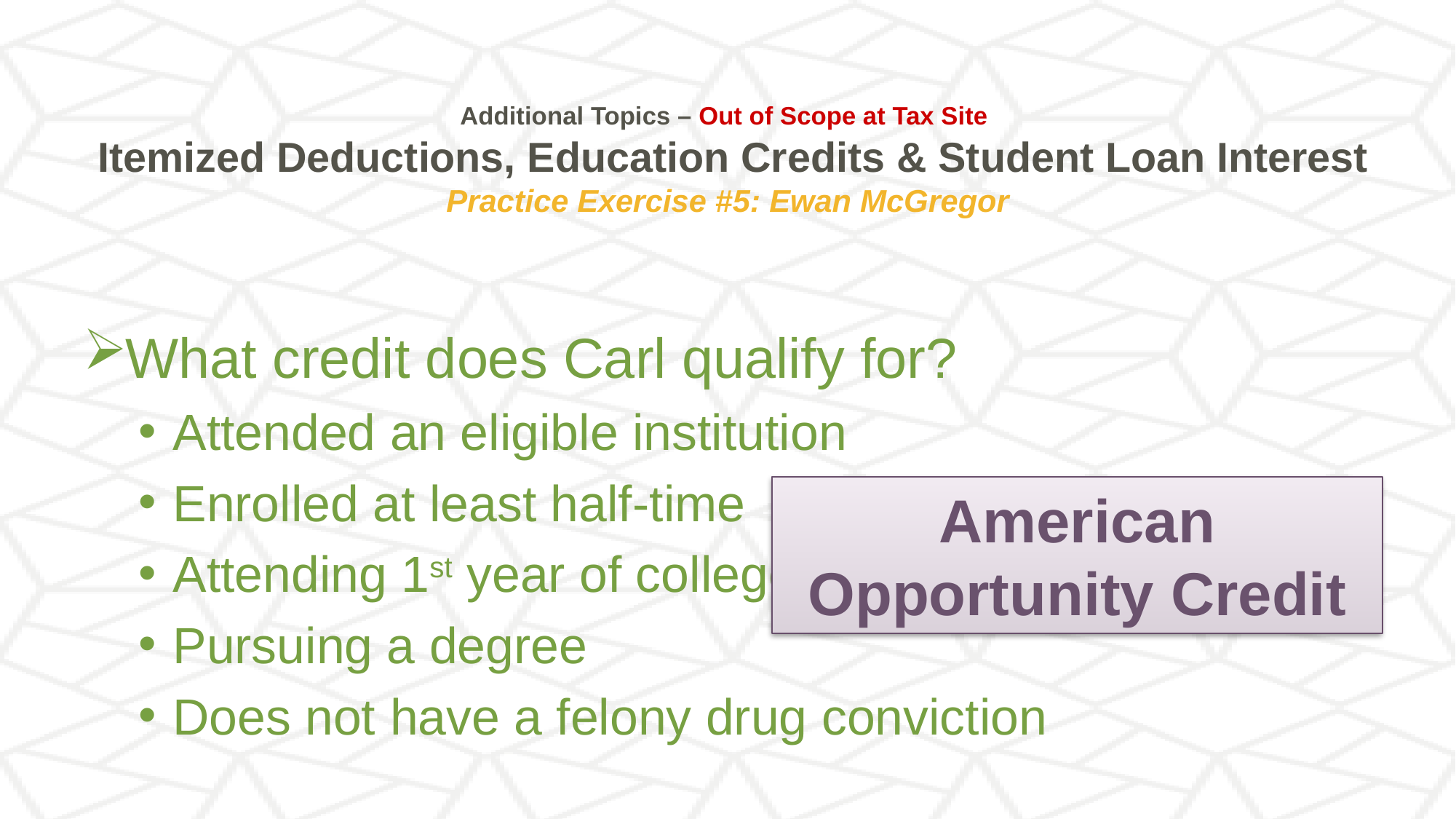

# Additional Topics – Out of Scope at Tax Site Itemized Deductions, Education Credits & Student Loan Interest Practice Exercise #5: Ewan McGregor
What credit does Carl qualify for?
Attended an eligible institution
Enrolled at least half-time
Attending 1st year of college
Pursuing a degree
Does not have a felony drug conviction
American Opportunity Credit